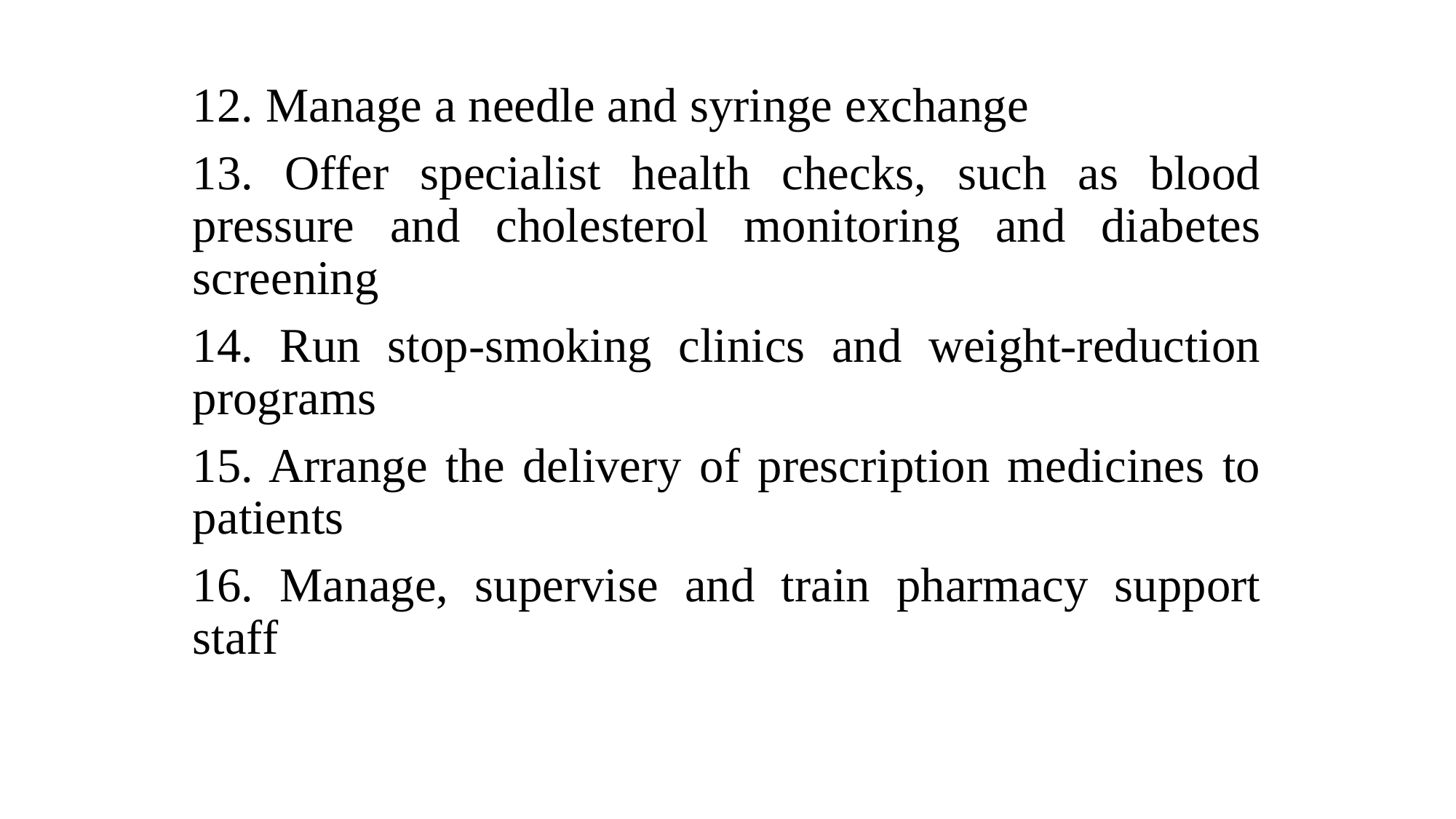

12. Manage a needle and syringe exchange
13. Offer specialist health checks, such as blood pressure and cholesterol monitoring and diabetes screening
14. Run stop-smoking clinics and weight-reduction programs
15. Arrange the delivery of prescription medicines to patients
16. Manage, supervise and train pharmacy support staff